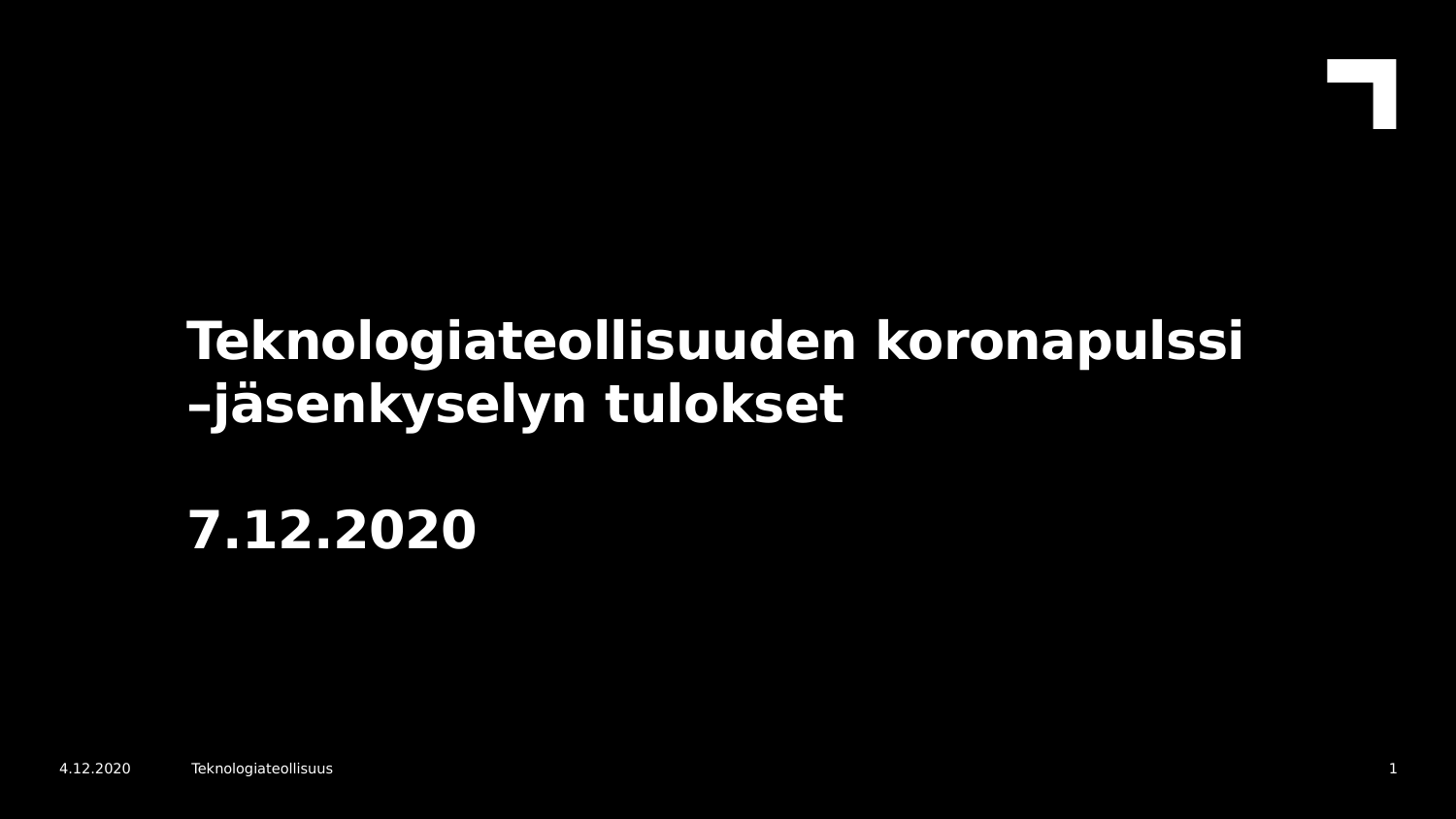

Teknologiateollisuuden koronapulssi –jäsenkyselyn tulokset

7.12.2020
4.12.2020
Teknologiateollisuus
1